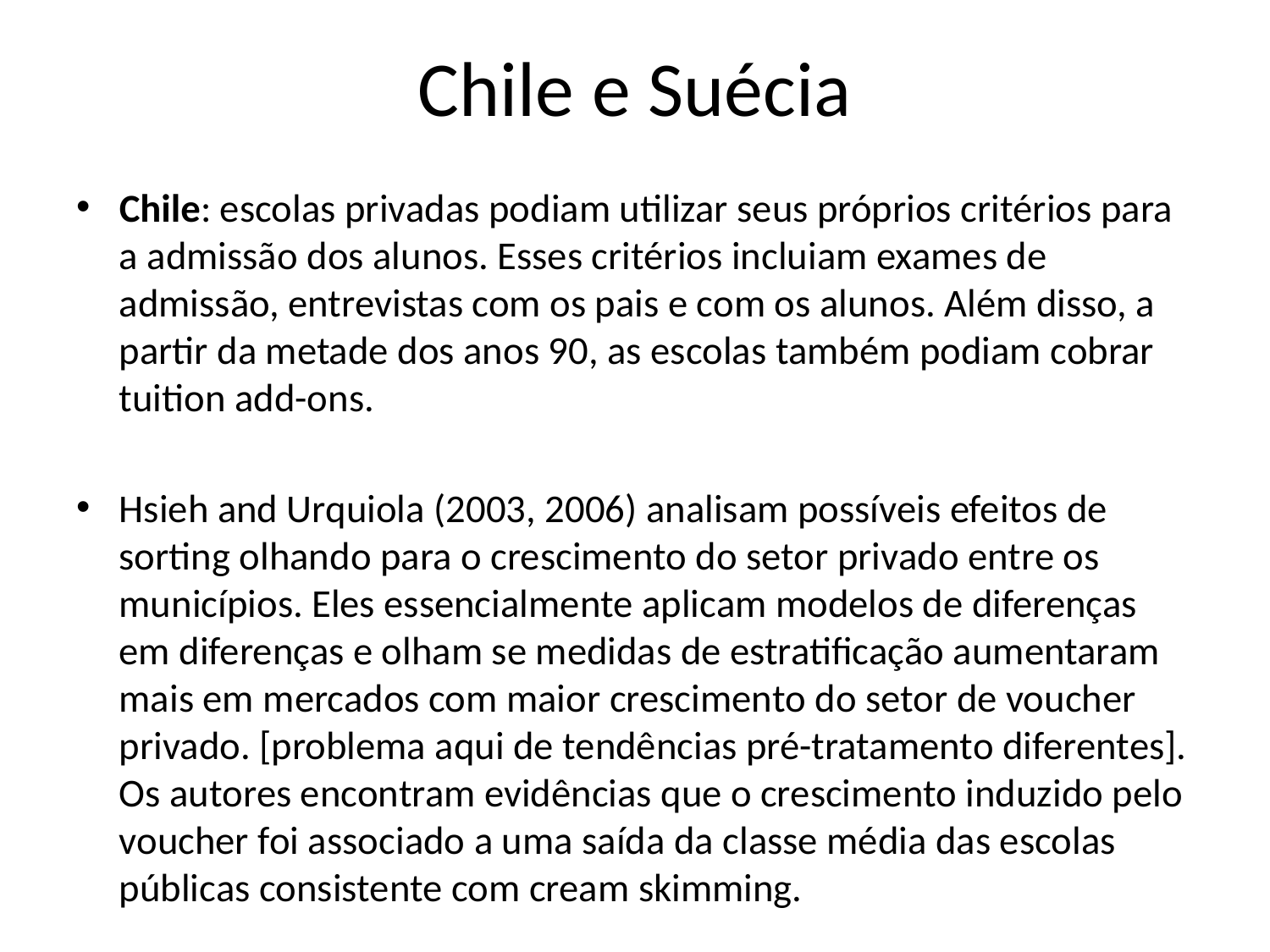

# Chile e Suécia
Chile: escolas privadas podiam utilizar seus próprios critérios para a admissão dos alunos. Esses critérios incluiam exames de admissão, entrevistas com os pais e com os alunos. Além disso, a partir da metade dos anos 90, as escolas também podiam cobrar tuition add-ons.

Hsieh and Urquiola (2003, 2006) analisam possíveis efeitos de sorting olhando para o crescimento do setor privado entre os municípios. Eles essencialmente aplicam modelos de diferenças em diferenças e olham se medidas de estratificação aumentaram mais em mercados com maior crescimento do setor de voucher privado. [problema aqui de tendências pré-tratamento diferentes]. Os autores encontram evidências que o crescimento induzido pelo voucher foi associado a uma saída da classe média das escolas públicas consistente com cream skimming.